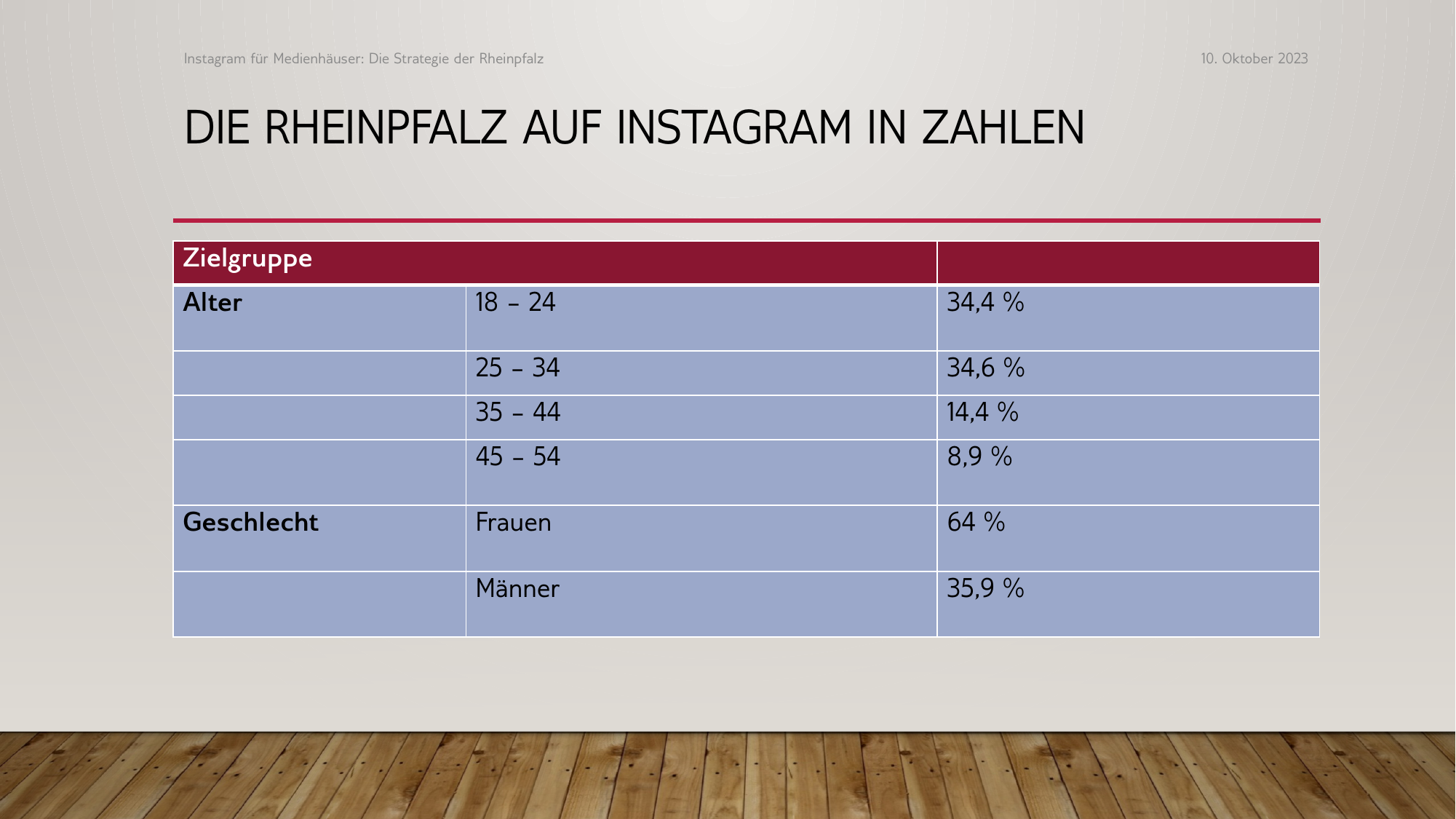

Instagram für Medienhäuser: Die Strategie der Rheinpfalz
10. Oktober 2023
# Die RHEINPFALZ auf Instagram in Zahlen
| Zielgruppe |  |  |
| --- | --- | --- |
| Alter | 18 – 24 | 34,4 % |
|  | 25 – 34 | 34,6 % |
|  | 35 – 44 | 14,4 % |
|  | 45 – 54 | 8,9 % |
| Geschlecht | Frauen | 64 % |
|  | Männer | 35,9 % |